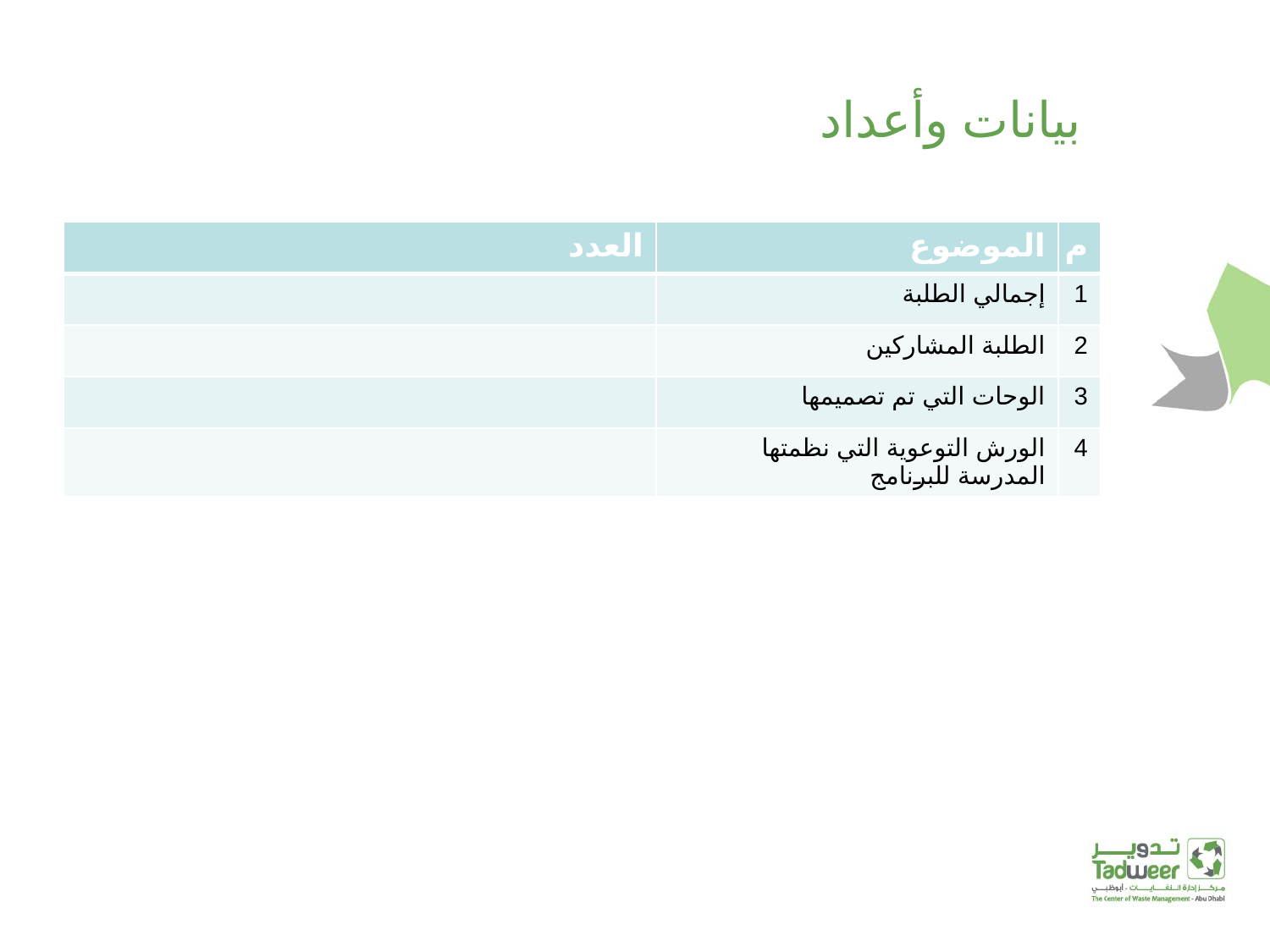

# بيانات وأعداد
| العدد | الموضوع | م |
| --- | --- | --- |
|  | إجمالي الطلبة | 1 |
|  | الطلبة المشاركين | 2 |
|  | الوحات التي تم تصميمها | 3 |
|  | الورش التوعوية التي نظمتها المدرسة للبرنامج | 4 |